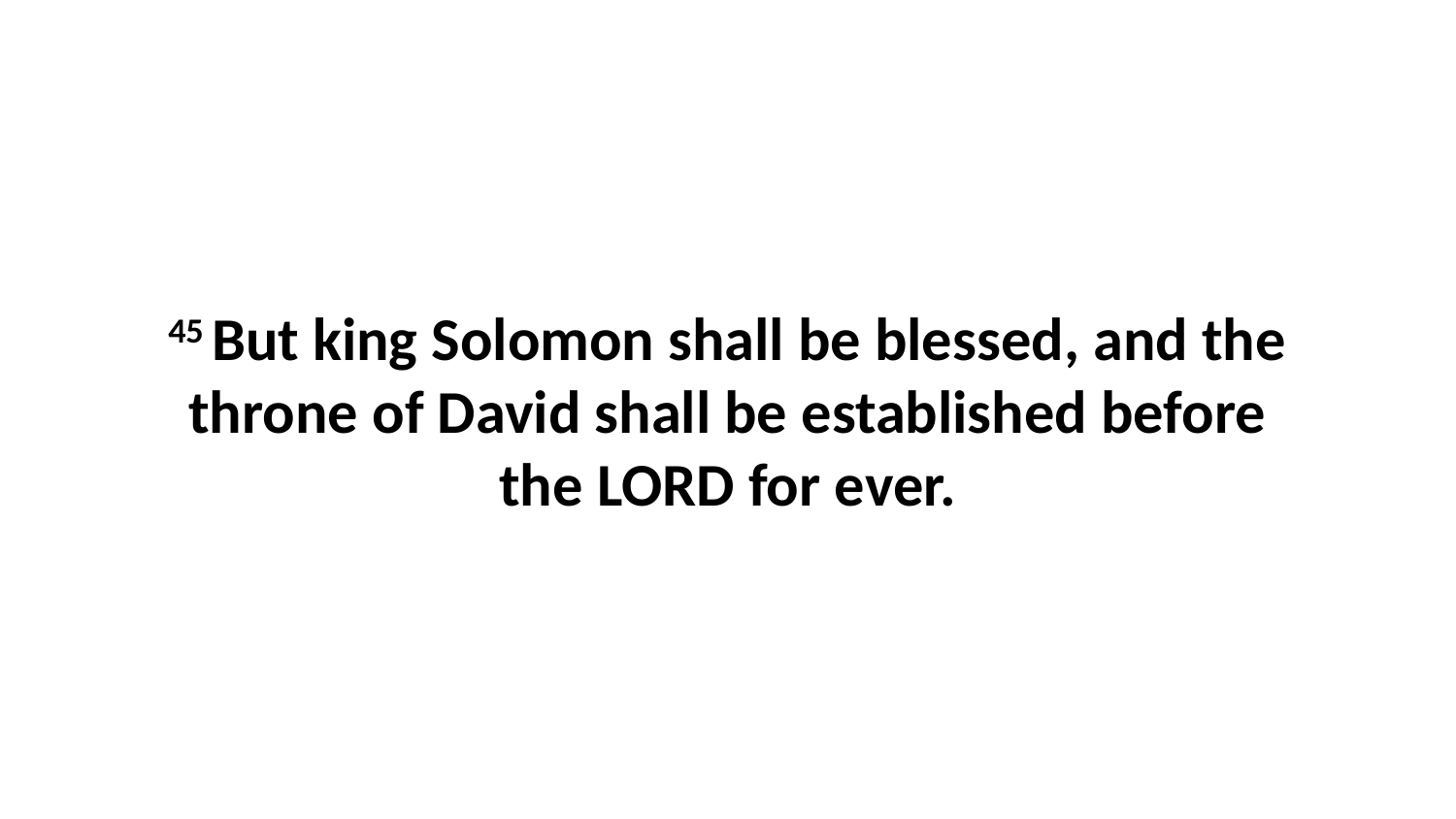

45 But king Solomon shall be blessed, and the throne of David shall be established before the LORD for ever.